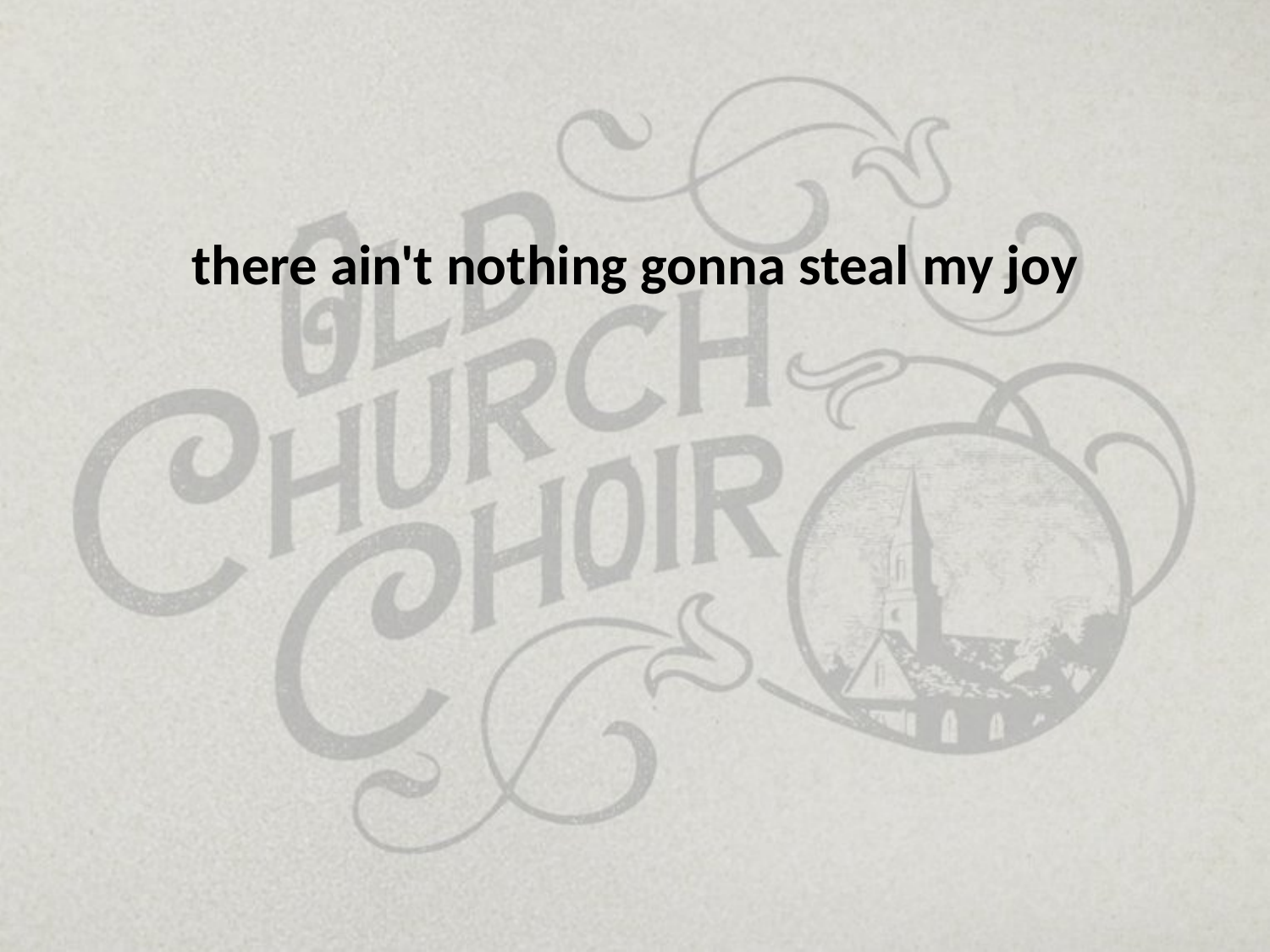

there ain't nothing gonna steal my joy